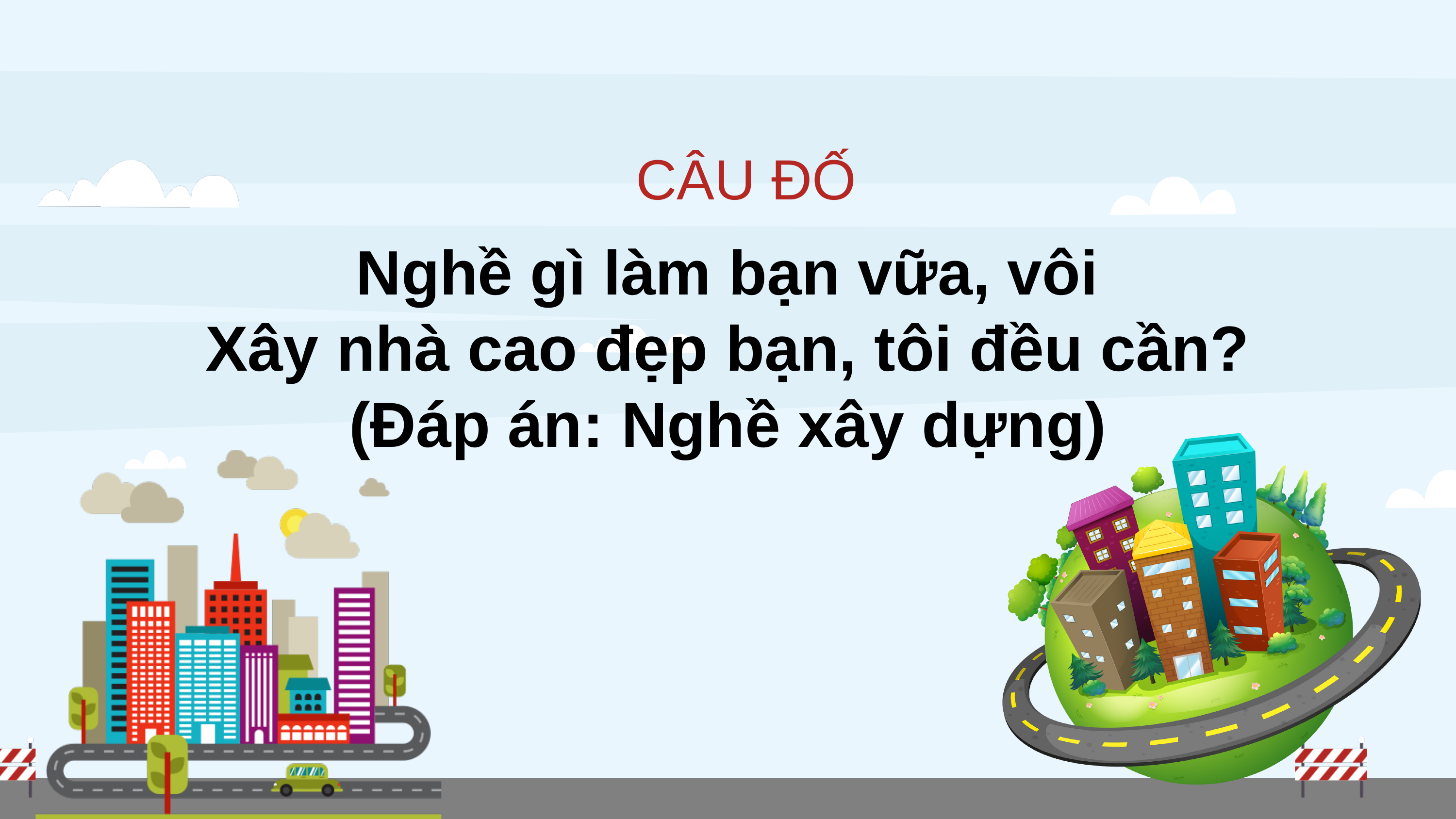

CÂU ĐỐ

Nghề gì làm bạn vữa, vôi
Xây nhà cao đẹp bạn, tôi đều cần?
(Đáp án: Nghề xây dựng)